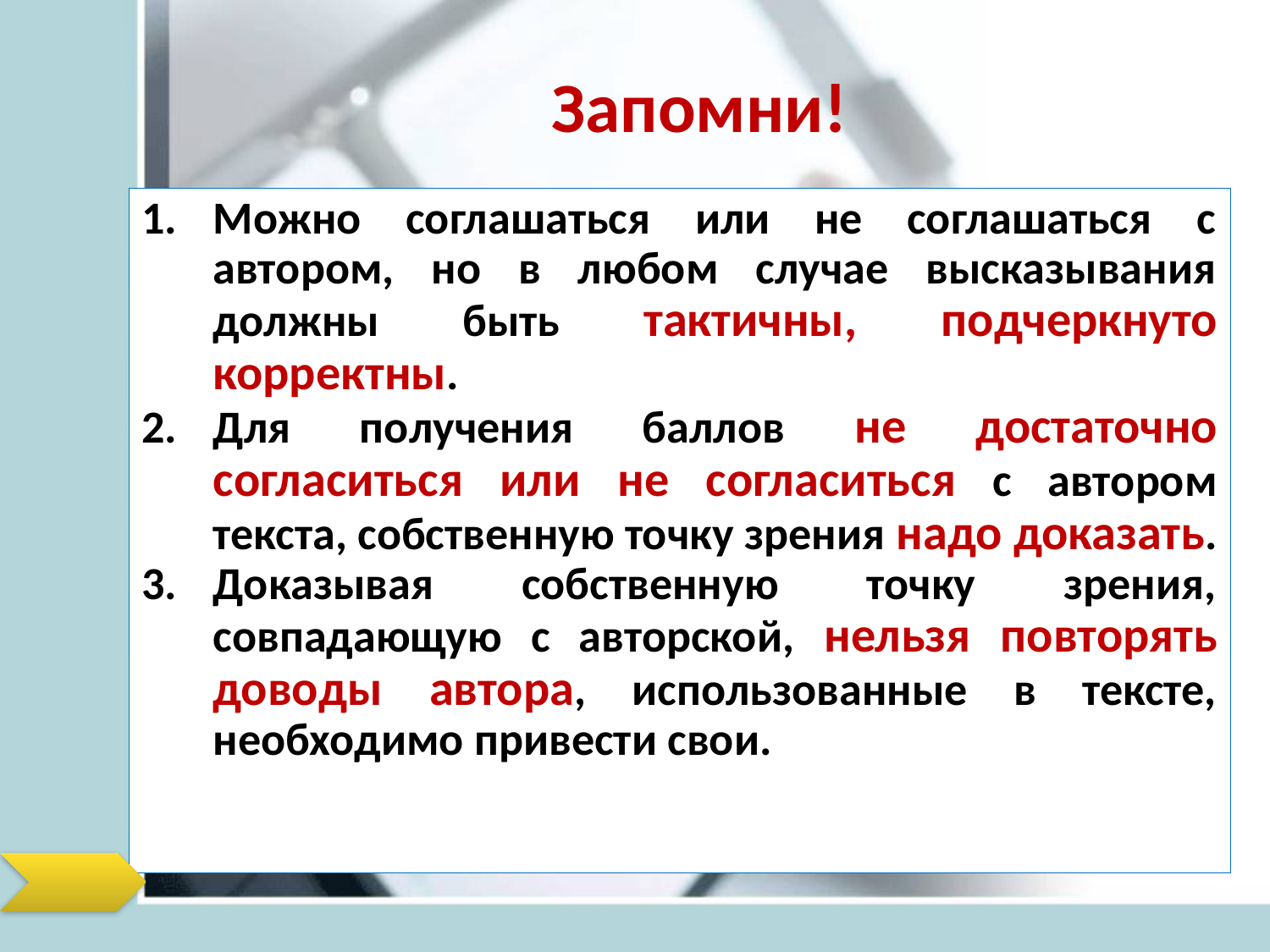

# Запомни!
Можно соглашаться или не соглашаться с автором, но в любом случае высказывания должны быть тактичны, подчеркнуто корректны.
Для получения баллов не достаточно согласиться или не согласиться с автором текста, собственную точку зрения надо доказать.
Доказывая собственную точку зрения, совпадающую с авторской, нельзя повторять доводы автора, использованные в тексте, необходимо привести свои.